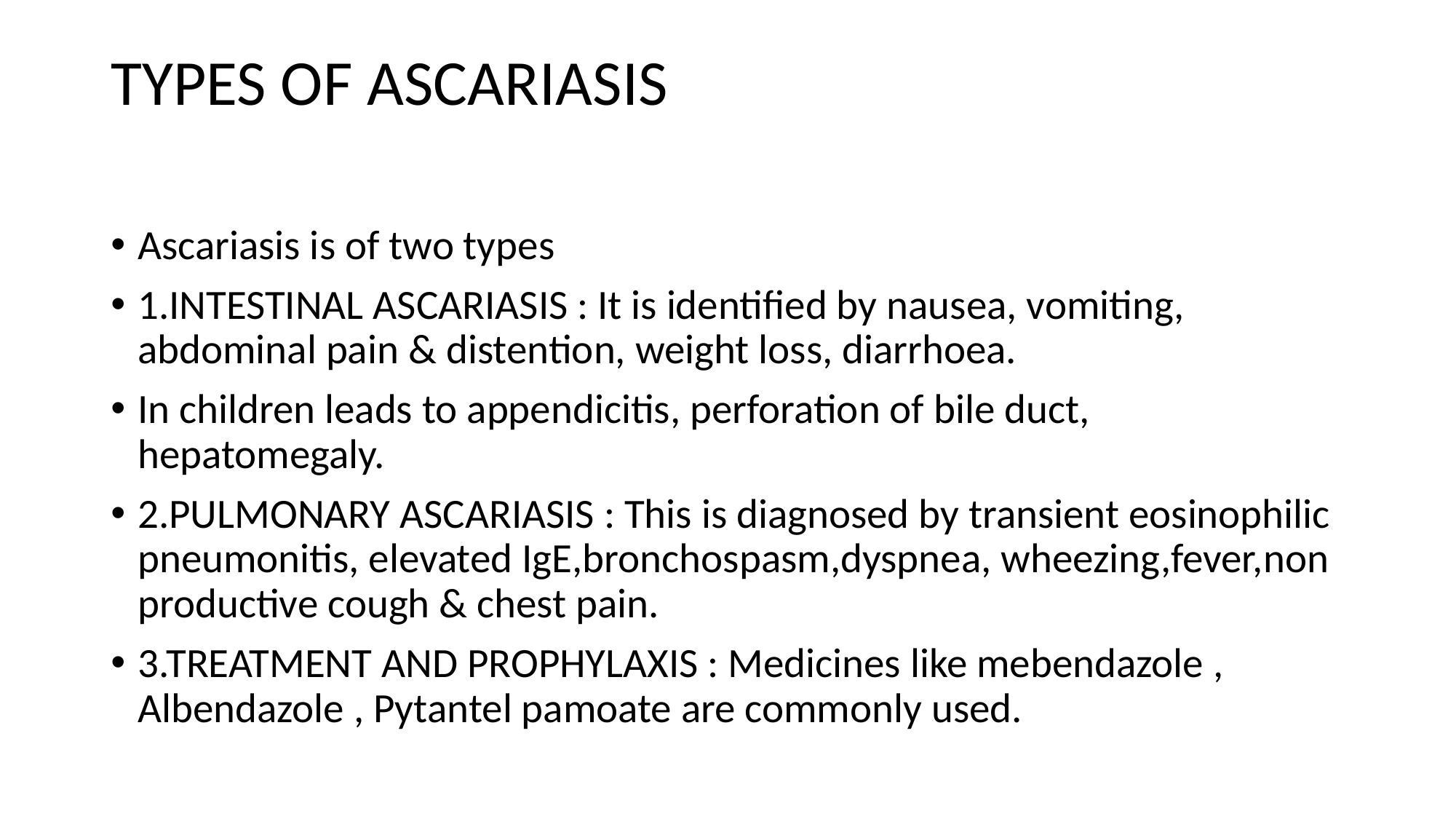

# TYPES OF ASCARIASIS
Ascariasis is of two types
1.INTESTINAL ASCARIASIS : It is identified by nausea, vomiting, abdominal pain & distention, weight loss, diarrhoea.
In children leads to appendicitis, perforation of bile duct, hepatomegaly.
2.PULMONARY ASCARIASIS : This is diagnosed by transient eosinophilic pneumonitis, elevated IgE,bronchospasm,dyspnea, wheezing,fever,non productive cough & chest pain.
3.TREATMENT AND PROPHYLAXIS : Medicines like mebendazole , Albendazole , Pytantel pamoate are commonly used.